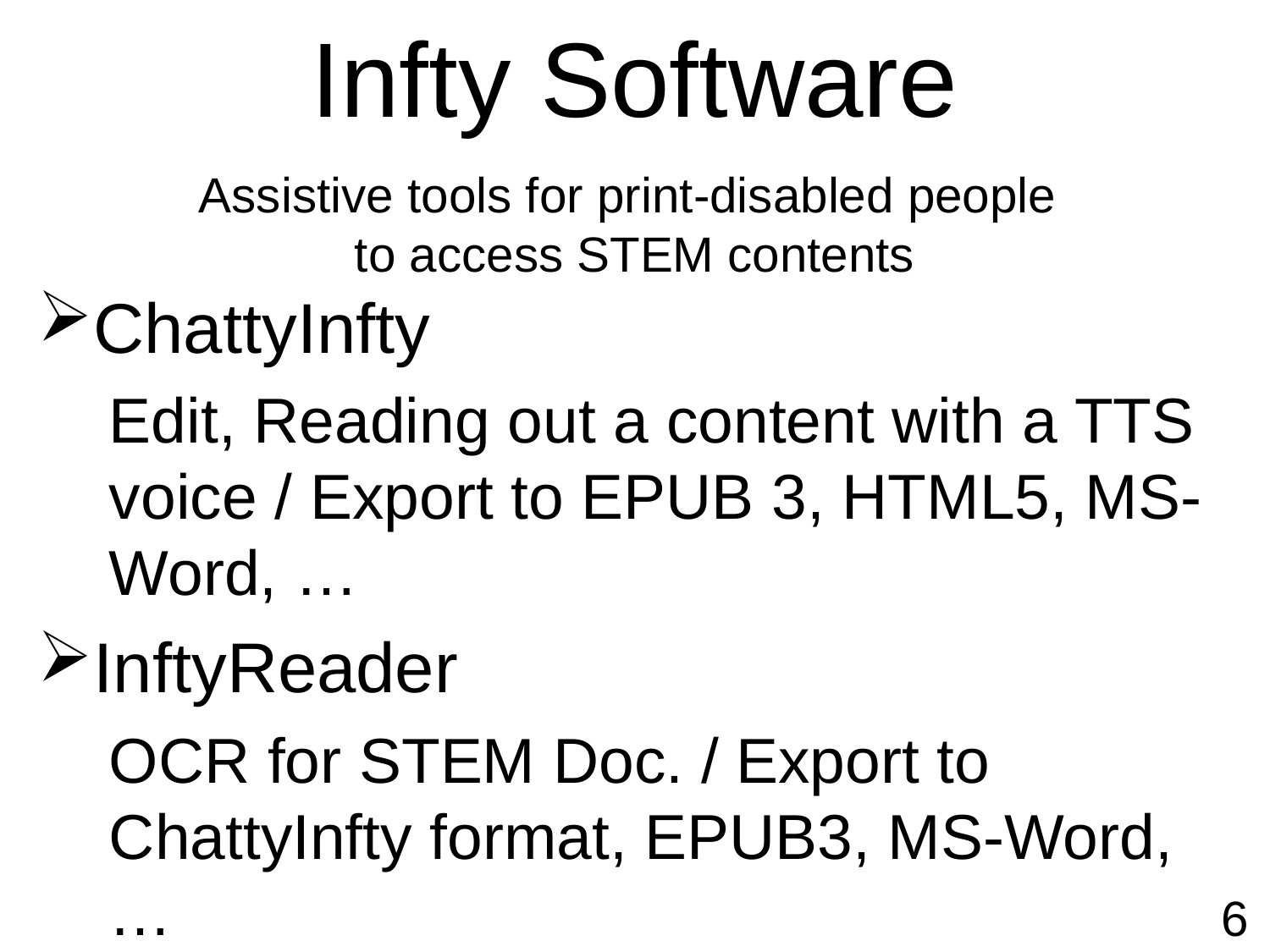

# Infty Software Assistive tools for print-disabled people to access STEM contents
ChattyInfty
Edit, Reading out a content with a TTS voice / Export to EPUB 3, HTML5, MS-Word, …
InftyReader
OCR for STEM Doc. / Export to ChattyInfty format, EPUB3, MS-Word, …

6